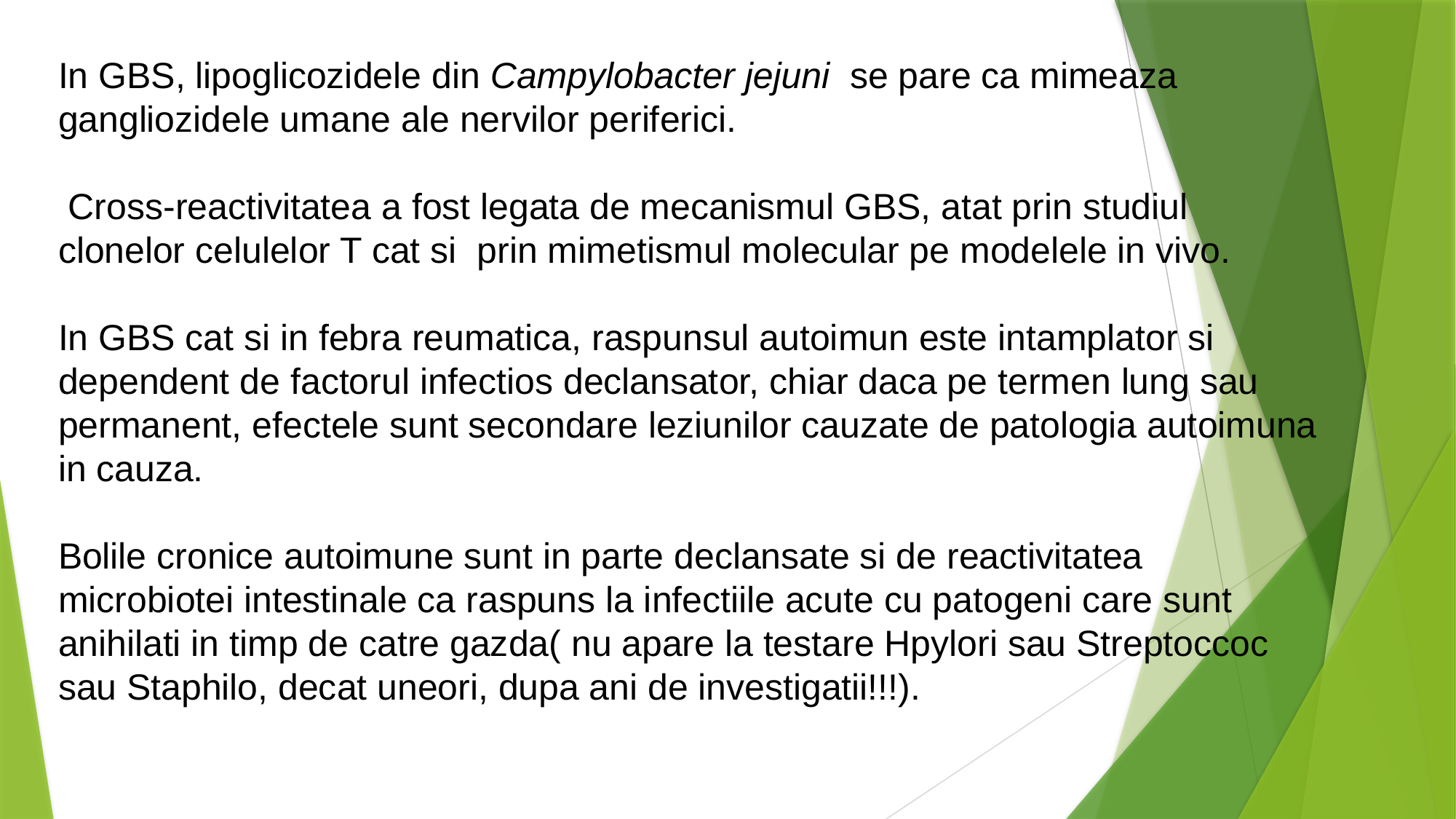

In GBS, lipoglicozidele din Campylobacter jejuni  se pare ca mimeaza gangliozidele umane ale nervilor periferici.

 Cross-reactivitatea a fost legata de mecanismul GBS, atat prin studiul clonelor celulelor T cat si  prin mimetismul molecular pe modelele in vivo.

In GBS cat si in febra reumatica, raspunsul autoimun este intamplator si dependent de factorul infectios declansator, chiar daca pe termen lung sau permanent, efectele sunt secondare leziunilor cauzate de patologia autoimuna in cauza.

Bolile cronice autoimune sunt in parte declansate si de reactivitatea microbiotei intestinale ca raspuns la infectiile acute cu patogeni care sunt anihilati in timp de catre gazda( nu apare la testare Hpylori sau Streptoccoc sau Staphilo, decat uneori, dupa ani de investigatii!!!).